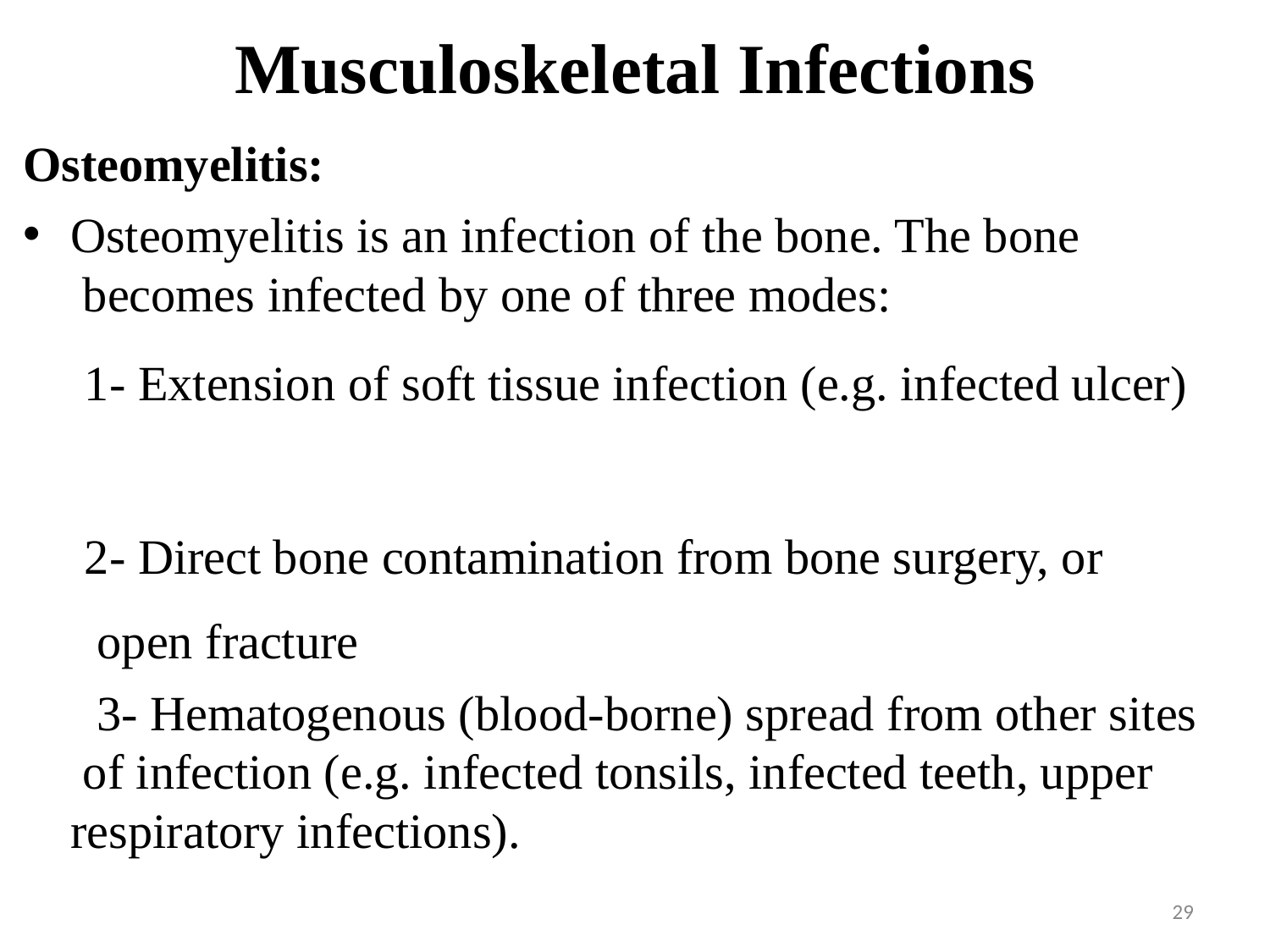

# Musculoskeletal Infections
Osteomyelitis:
Osteomyelitis is an infection of the bone. The bone  becomes infected by one of three modes:
1- Extension of soft tissue infection (e.g. infected ulcer)
2- Direct bone contamination from bone surgery, or open fracture
3- Hematogenous (blood-borne) spread from other sites  of infection (e.g. infected tonsils, infected teeth, upper  respiratory infections).
29